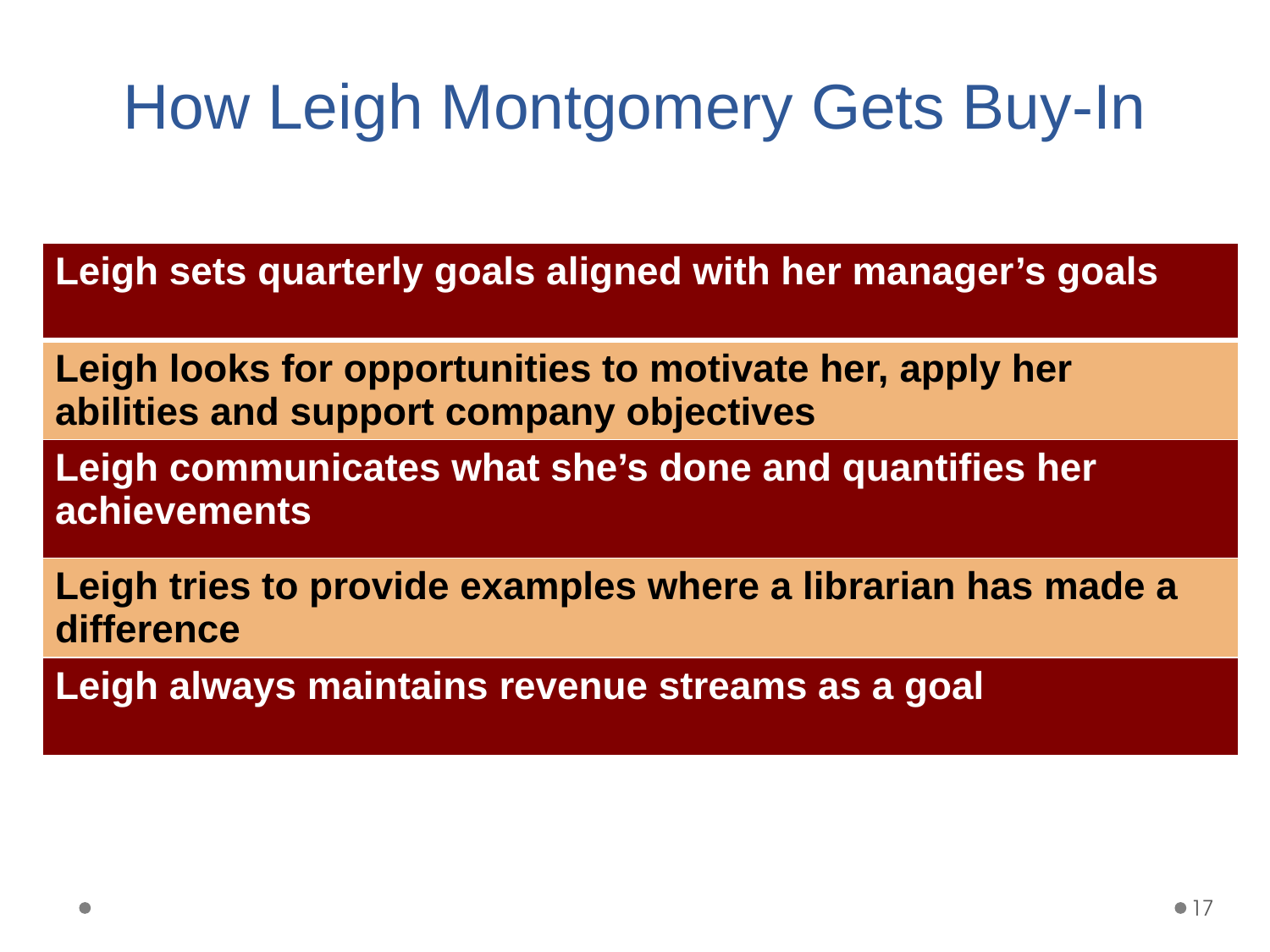

# How Leigh Montgomery Gets Buy-In
| Leigh sets quarterly goals aligned with her manager’s goals |
| --- |
| Leigh looks for opportunities to motivate her, apply her abilities and support company objectives |
| Leigh communicates what she’s done and quantifies her achievements |
| Leigh tries to provide examples where a librarian has made a difference |
| Leigh always maintains revenue streams as a goal |
17